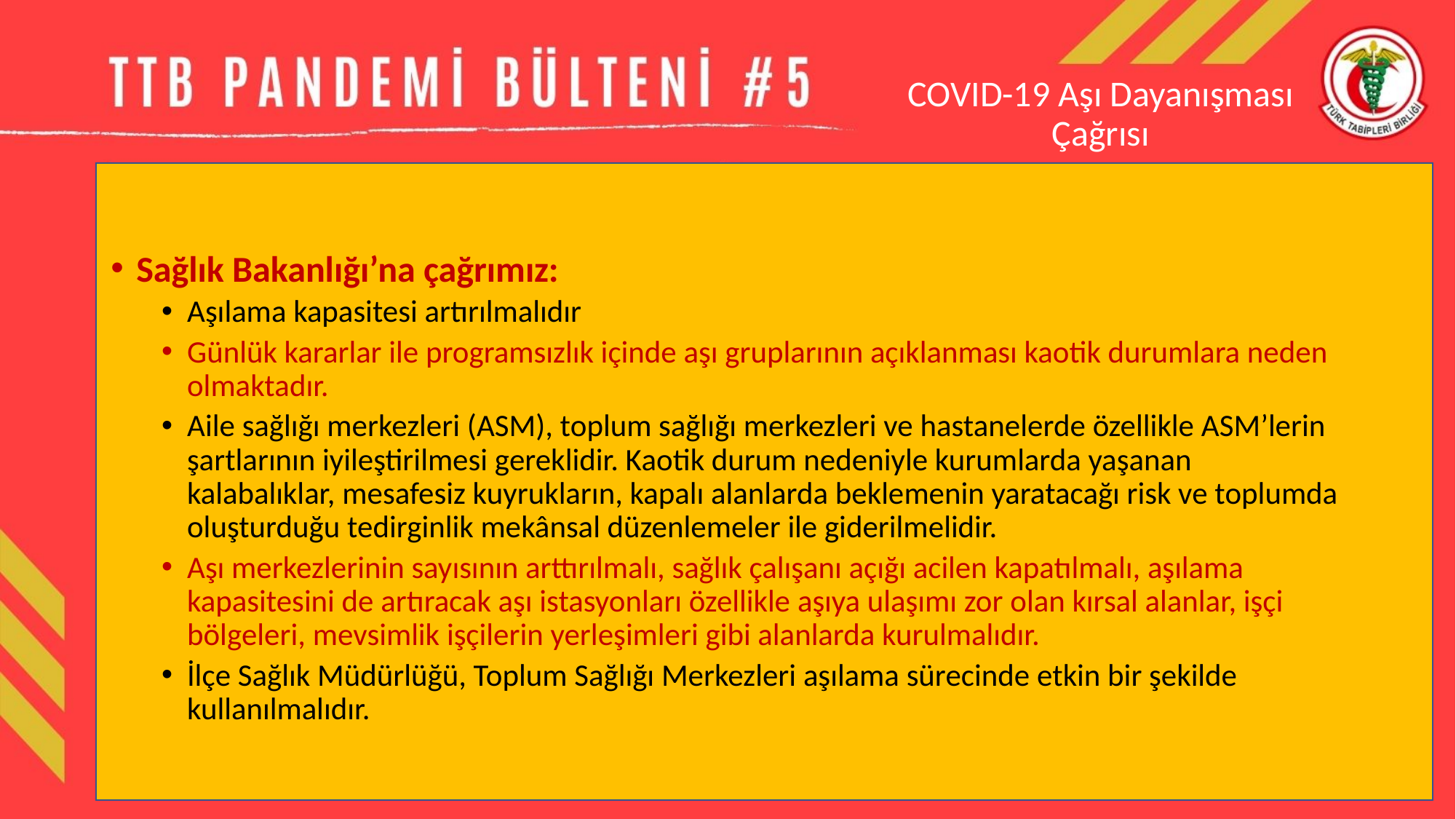

# COVID-19 Aşı Dayanışması Çağrısı

Sağlık Bakanlığı’na çağrımız:
Aşılama kapasitesi artırılmalıdır
Günlük kararlar ile programsızlık içinde aşı gruplarının açıklanması kaotik durumlara neden olmaktadır.
Aile sağlığı merkezleri (ASM), toplum sağlığı merkezleri ve hastanelerde özellikle ASM’lerin şartlarının iyileştirilmesi gereklidir. Kaotik durum nedeniyle kurumlarda yaşanan kalabalıklar, mesafesiz kuyrukların, kapalı alanlarda beklemenin yaratacağı risk ve toplumda oluşturduğu tedirginlik mekânsal düzenlemeler ile giderilmelidir.
Aşı merkezlerinin sayısının arttırılmalı, sağlık çalışanı açığı acilen kapatılmalı, aşılama kapasitesini de artıracak aşı istasyonları özellikle aşıya ulaşımı zor olan kırsal alanlar, işçi bölgeleri, mevsimlik işçilerin yerleşimleri gibi alanlarda kurulmalıdır.
İlçe Sağlık Müdürlüğü, Toplum Sağlığı Merkezleri aşılama sürecinde etkin bir şekilde kullanılmalıdır.